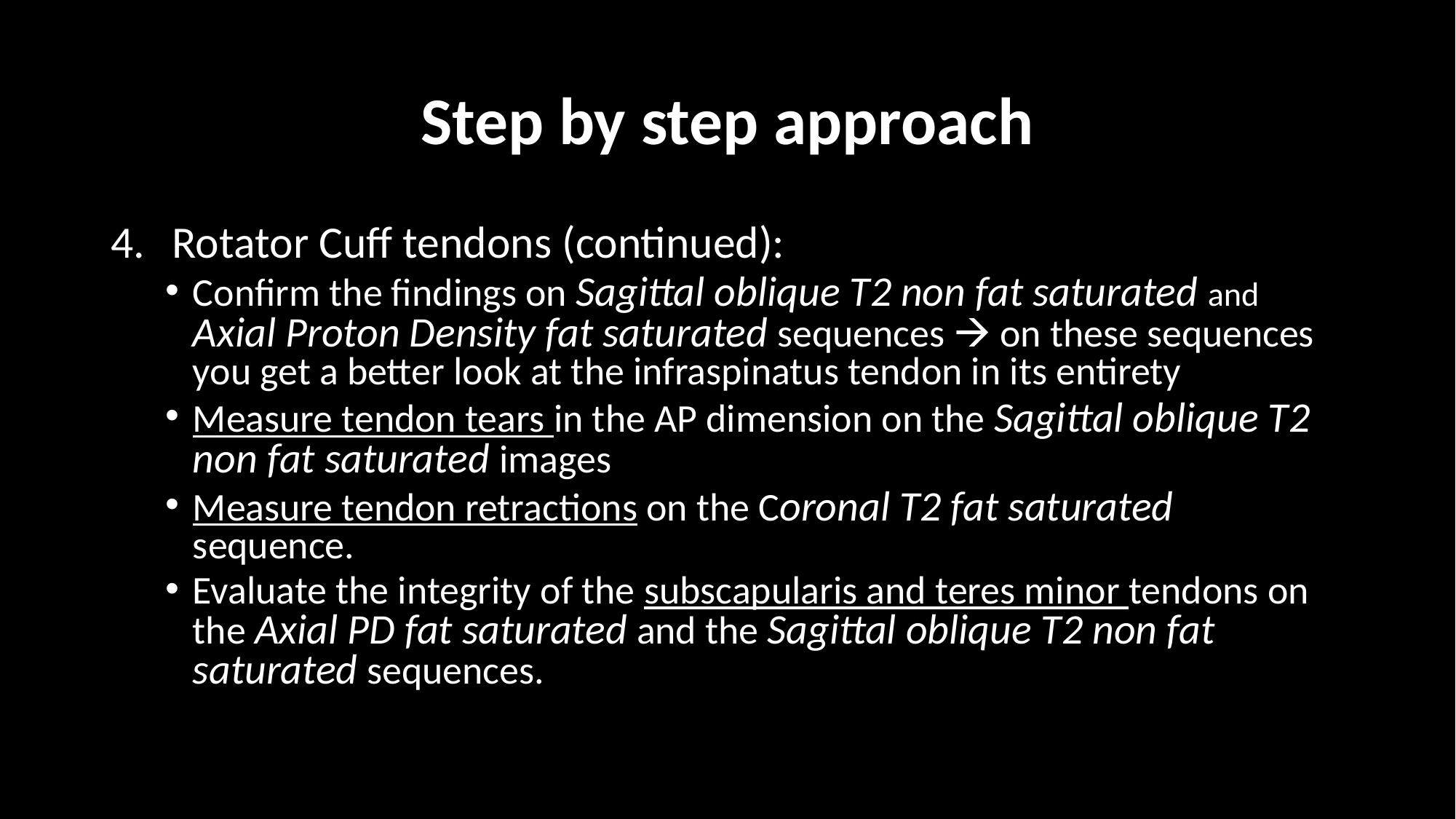

# Step by step approach
Rotator Cuff tendons (continued):
Confirm the findings on Sagittal oblique T2 non fat saturated and Axial Proton Density fat saturated sequences 🡪 on these sequences you get a better look at the infraspinatus tendon in its entirety
Measure tendon tears in the AP dimension on the Sagittal oblique T2 non fat saturated images
Measure tendon retractions on the Coronal T2 fat saturated sequence.
Evaluate the integrity of the subscapularis and teres minor tendons on the Axial PD fat saturated and the Sagittal oblique T2 non fat saturated sequences.